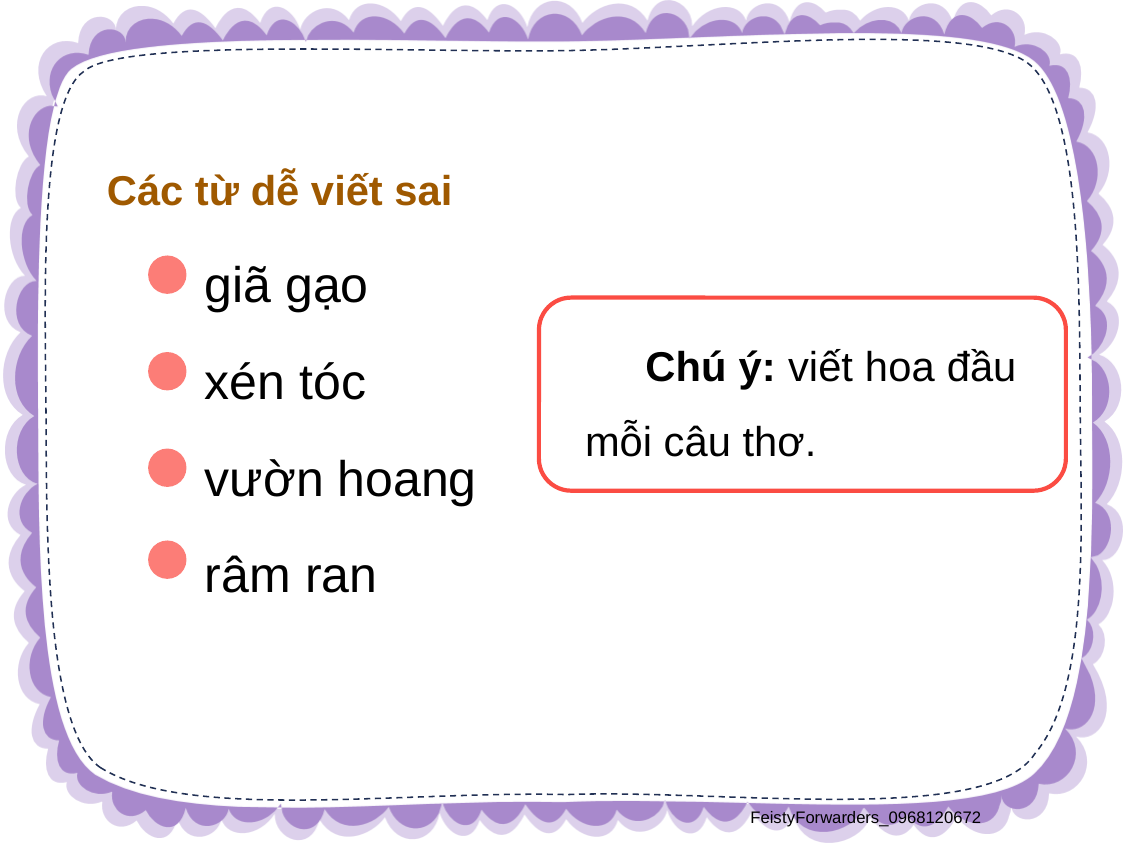

Các từ dễ viết sai
     giã gạo

     Chú ý: viết hoa đầu mỗi câu thơ.
     xén tóc

     vườn hoang

     râm ran